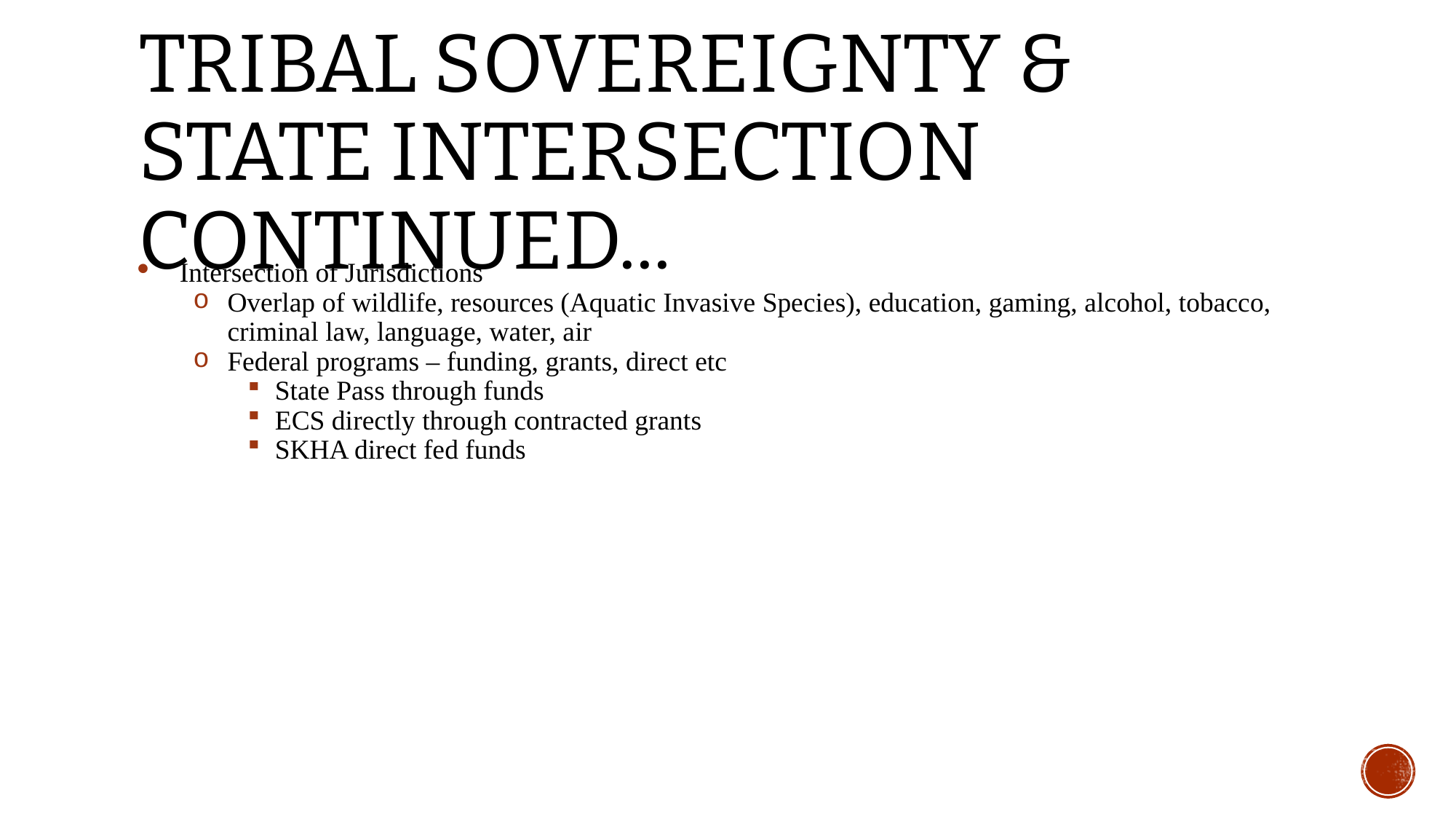

# Tribal sovereignty & state intersection Continued...
Intersection of Jurisdictions
Overlap of wildlife, resources (Aquatic Invasive Species), education, gaming, alcohol, tobacco, criminal law, language, water, air
Federal programs – funding, grants, direct etc
State Pass through funds
ECS directly through contracted grants
SKHA direct fed funds